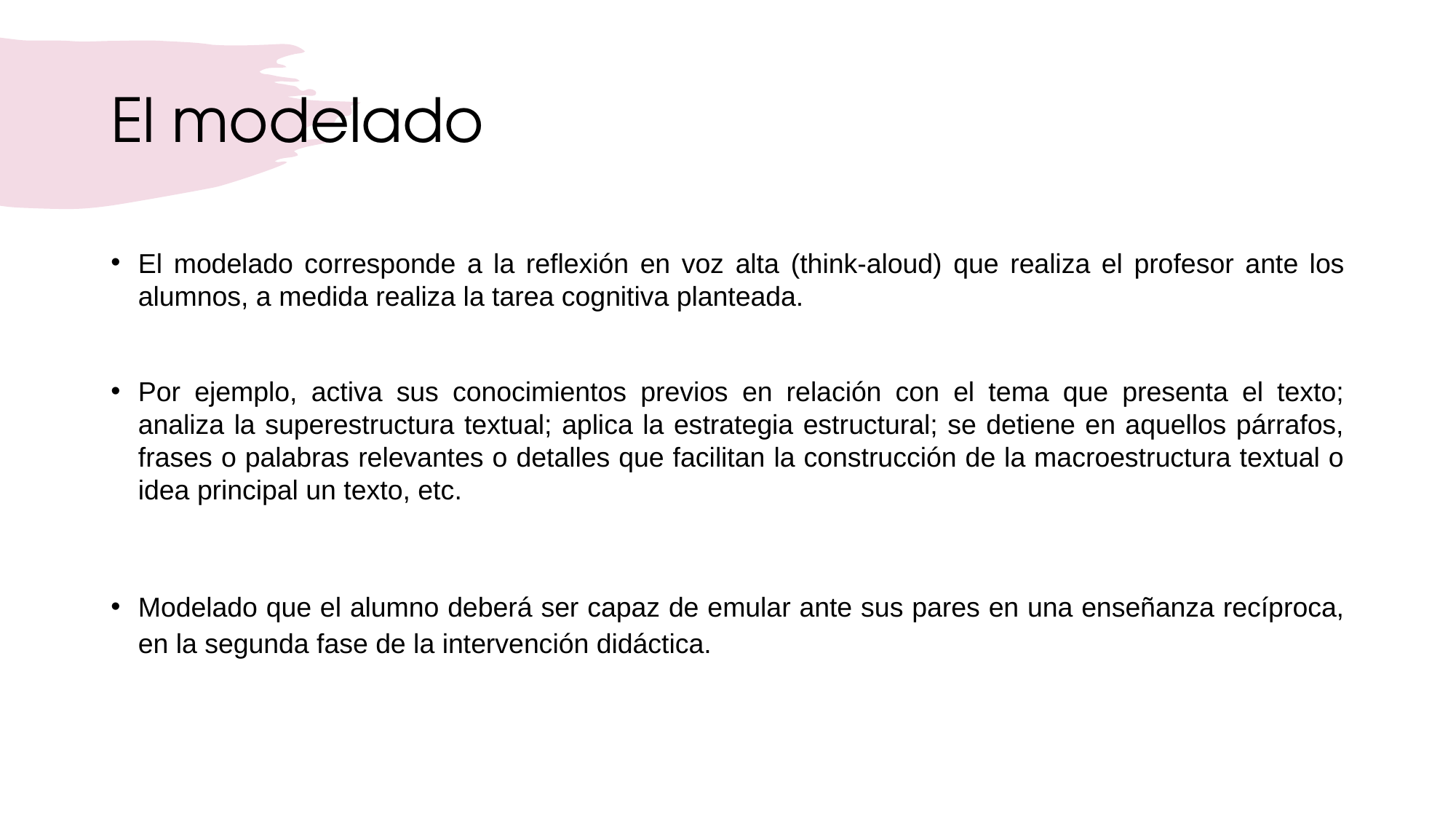

# El modelado
El modelado corresponde a la reflexión en voz alta (think-aloud) que realiza el profesor ante los alumnos, a medida realiza la tarea cognitiva planteada.

Por ejemplo, activa sus conocimientos previos en relación con el tema que presenta el texto; analiza la superestructura textual; aplica la estrategia estructural; se detiene en aquellos párrafos, frases o palabras relevantes o detalles que facilitan la construcción de la macroestructura textual o idea principal un texto, etc.

Modelado que el alumno deberá ser capaz de emular ante sus pares en una enseñanza recíproca, en la segunda fase de la intervención didáctica.